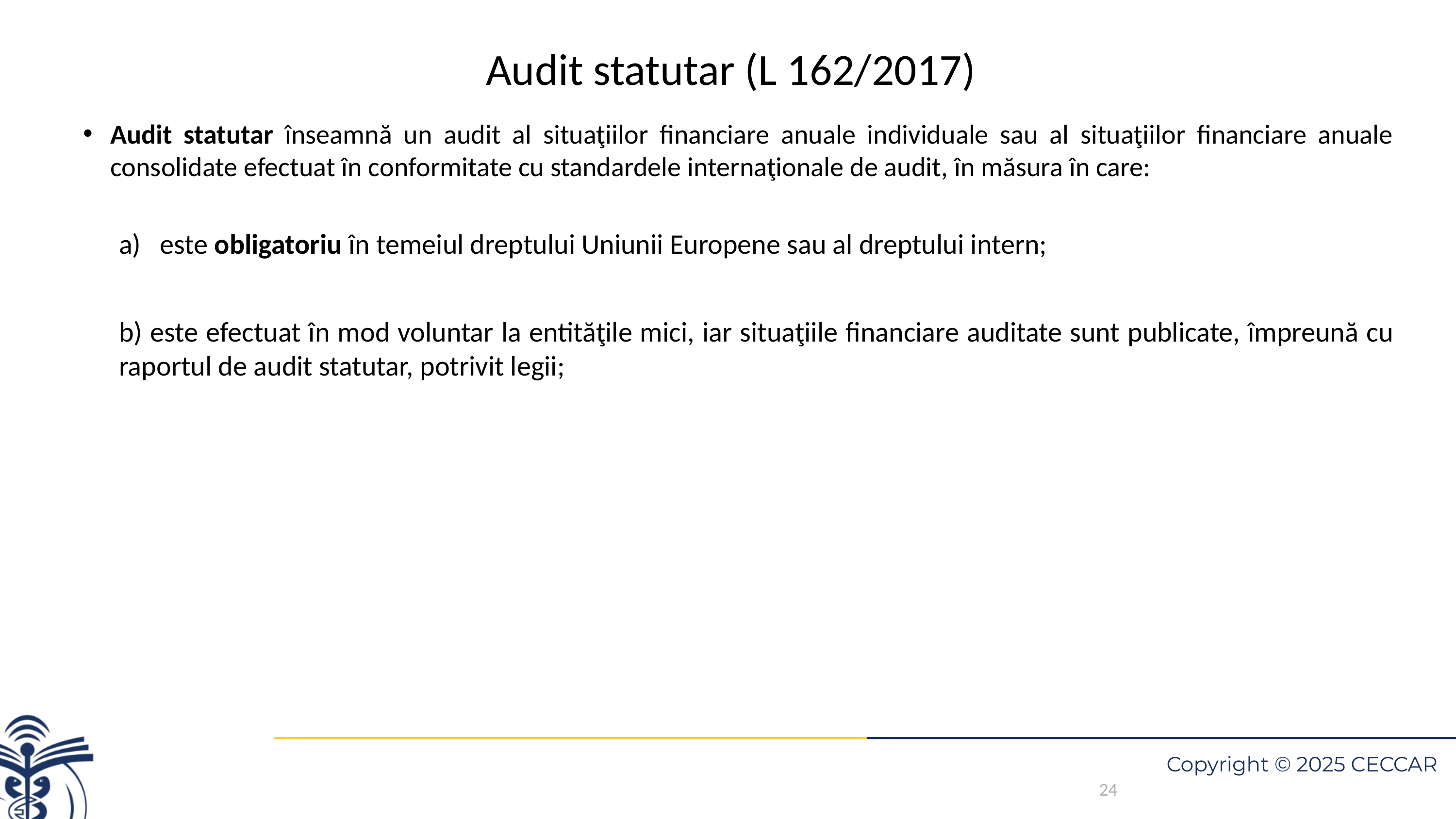

# Audit statutar (L 162/2017)
Audit statutar înseamnă un audit al situaţiilor financiare anuale individuale sau al situaţiilor financiare anuale consolidate efectuat în conformitate cu standardele internaţionale de audit, în măsura în care:

este obligatoriu în temeiul dreptului Uniunii Europene sau al dreptului intern;

b) este efectuat în mod voluntar la entităţile mici, iar situaţiile financiare auditate sunt publicate, împreună cu raportul de audit statutar, potrivit legii;
24